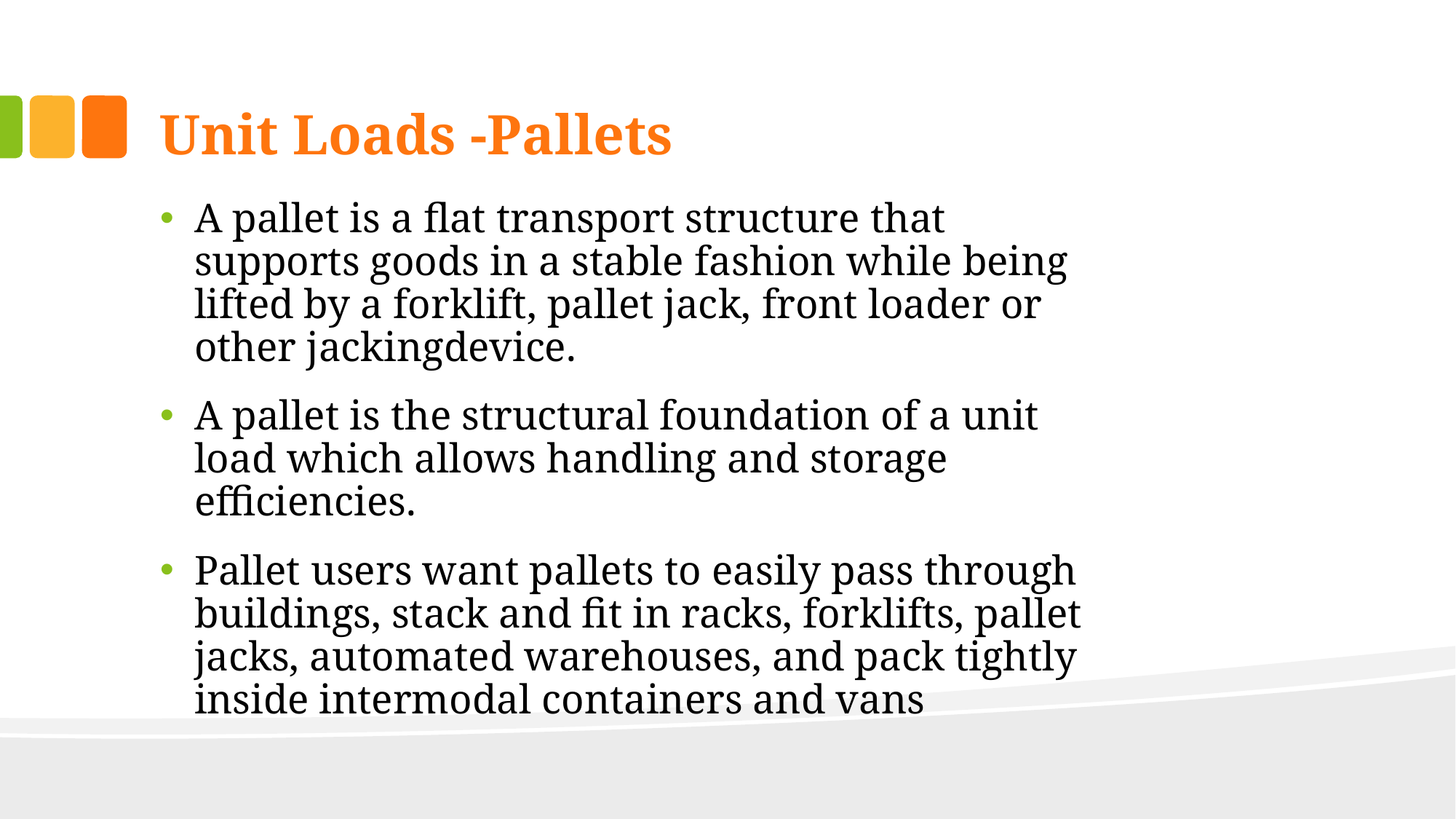

# Unit Loads -Pallets
A pallet is a flat transport structure that supports goods in a stable fashion while being lifted by a forklift, pallet jack, front loader or other jackingdevice.
A pallet is the structural foundation of a unit load which allows handling and storage efficiencies.
Pallet users want pallets to easily pass through buildings, stack and fit in racks, forklifts, pallet jacks, automated warehouses, and pack tightly inside intermodal containers and vans